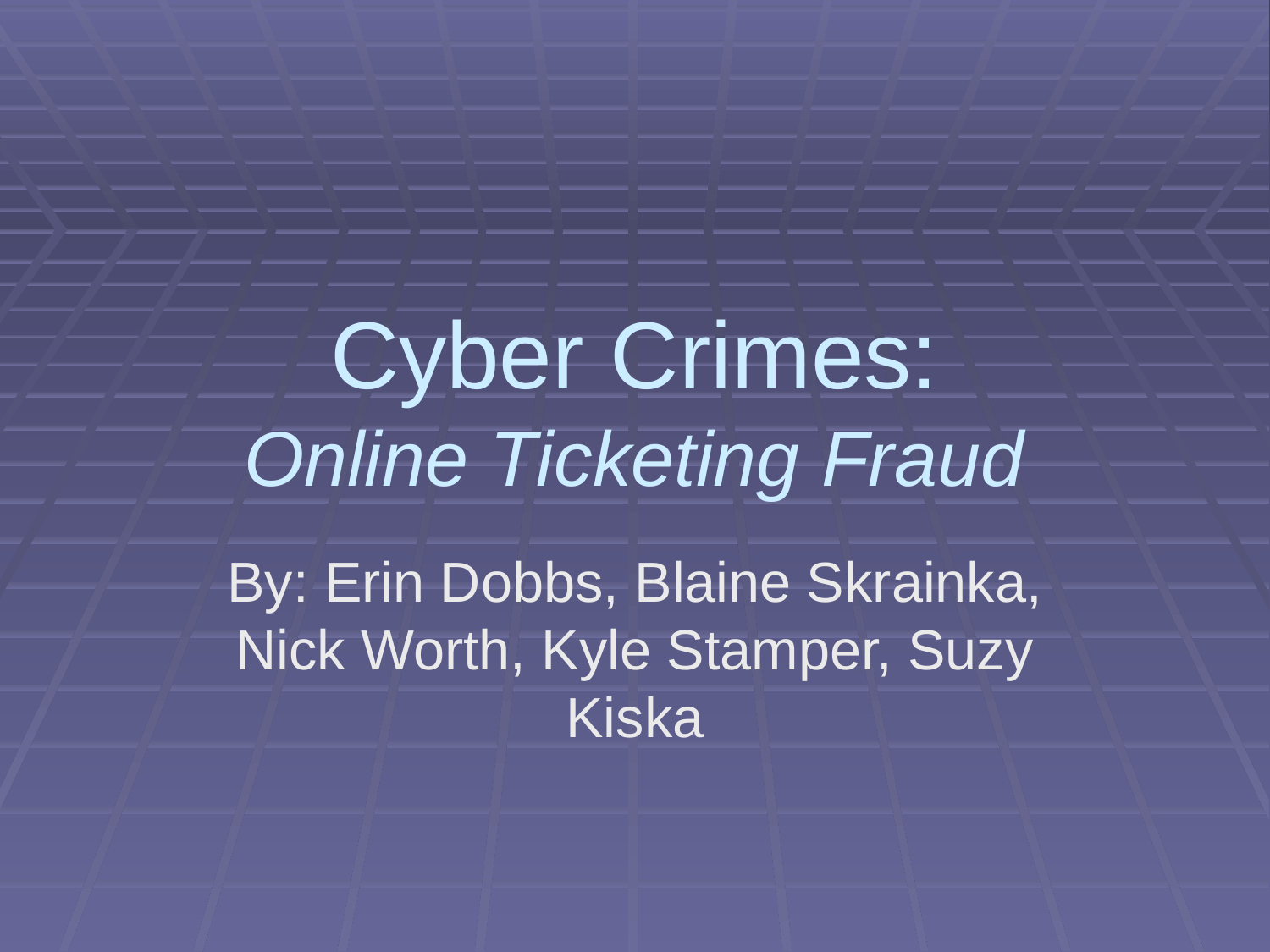

# Cyber Crimes: Online Ticketing Fraud
By: Erin Dobbs, Blaine Skrainka, Nick Worth, Kyle Stamper, Suzy Kiska